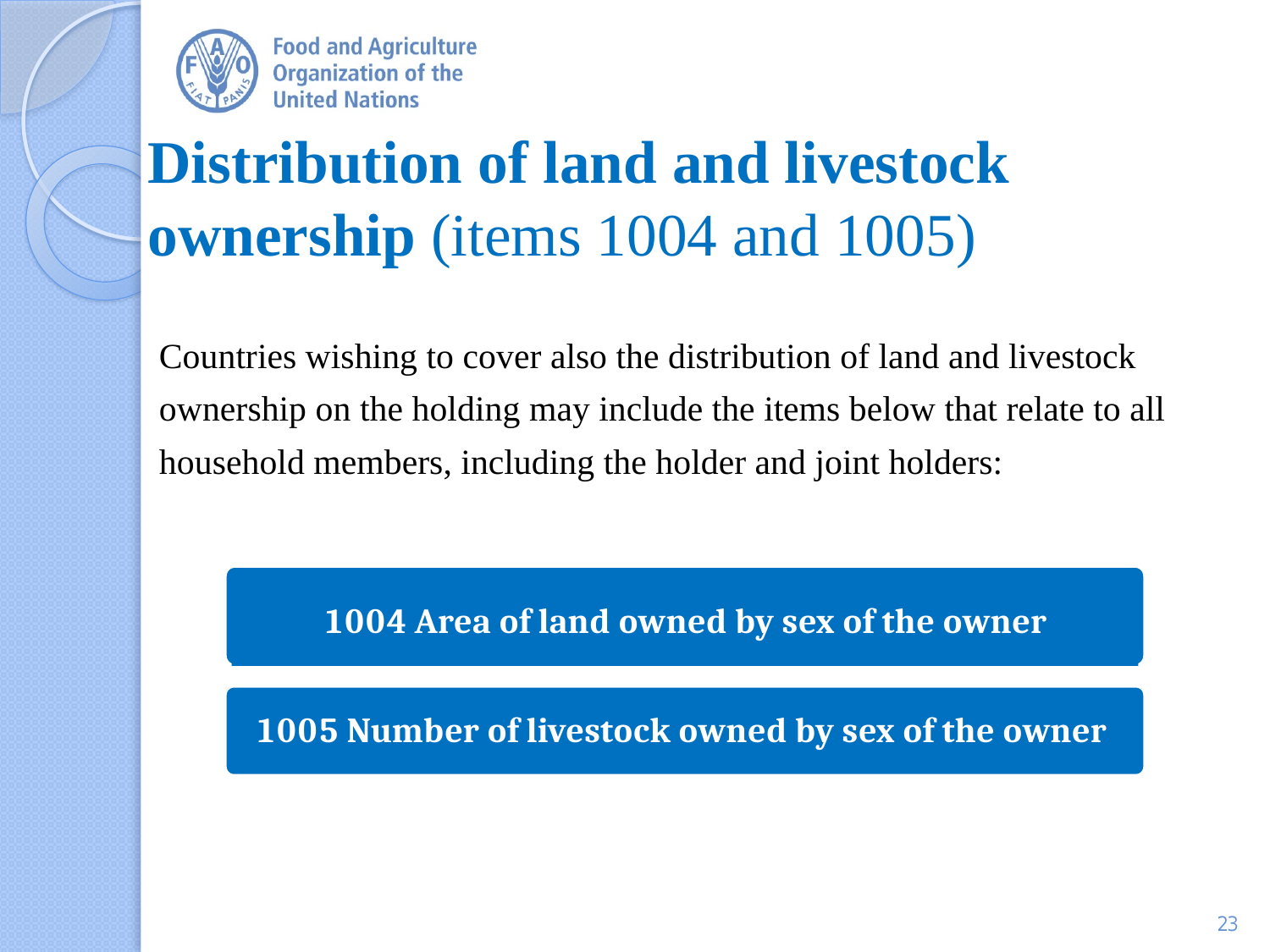

# Distribution of land and livestock ownership (items 1004 and 1005)
Countries wishing to cover also the distribution of land and livestock ownership on the holding may include the items below that relate to all household members, including the holder and joint holders:

1004 Area of land owned by sex of the owner

1005 Number of livestock owned by sex of the owner
23